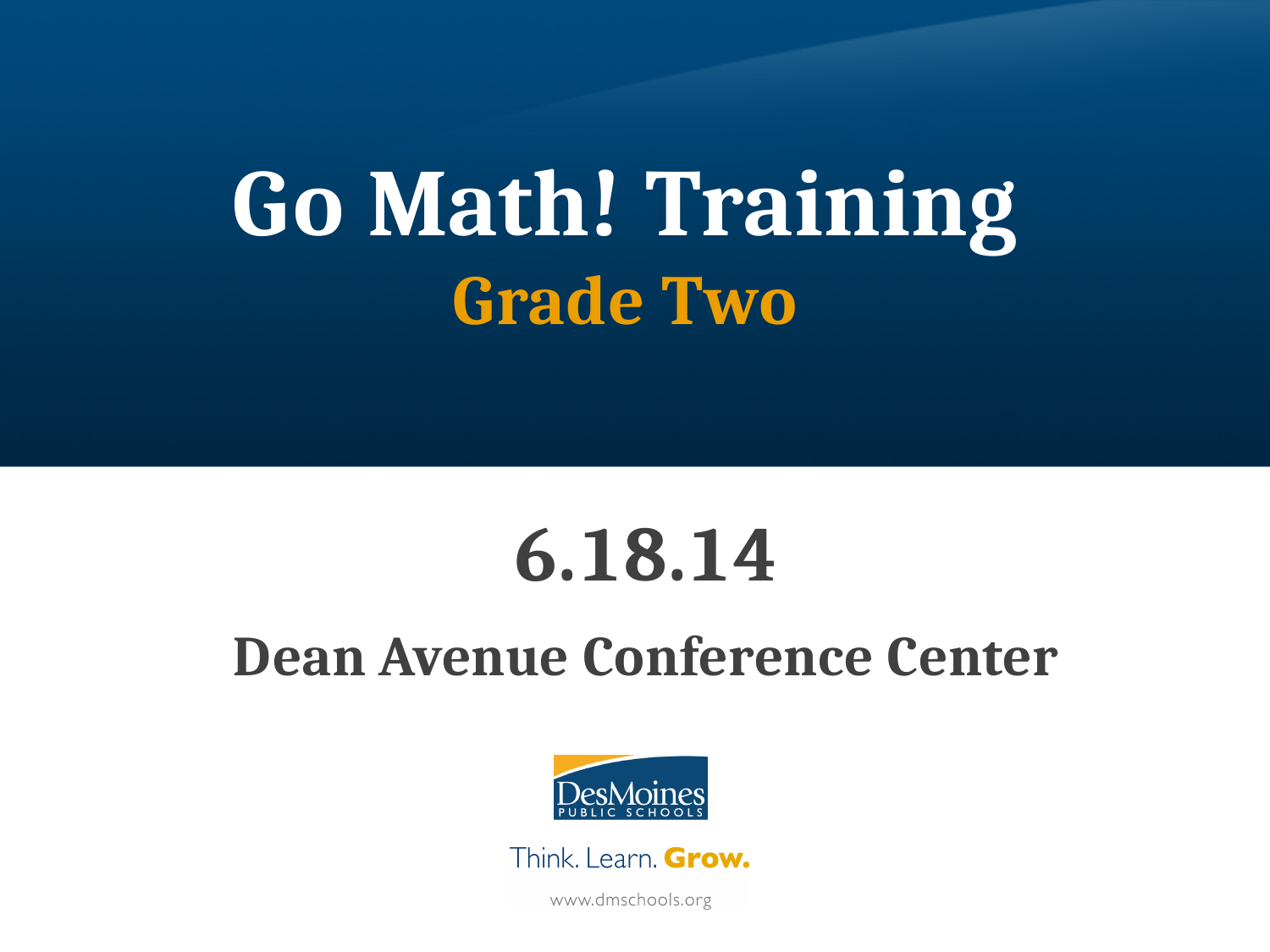

# Go Math! Training Grade Two
6.18.14
Dean Avenue Conference Center